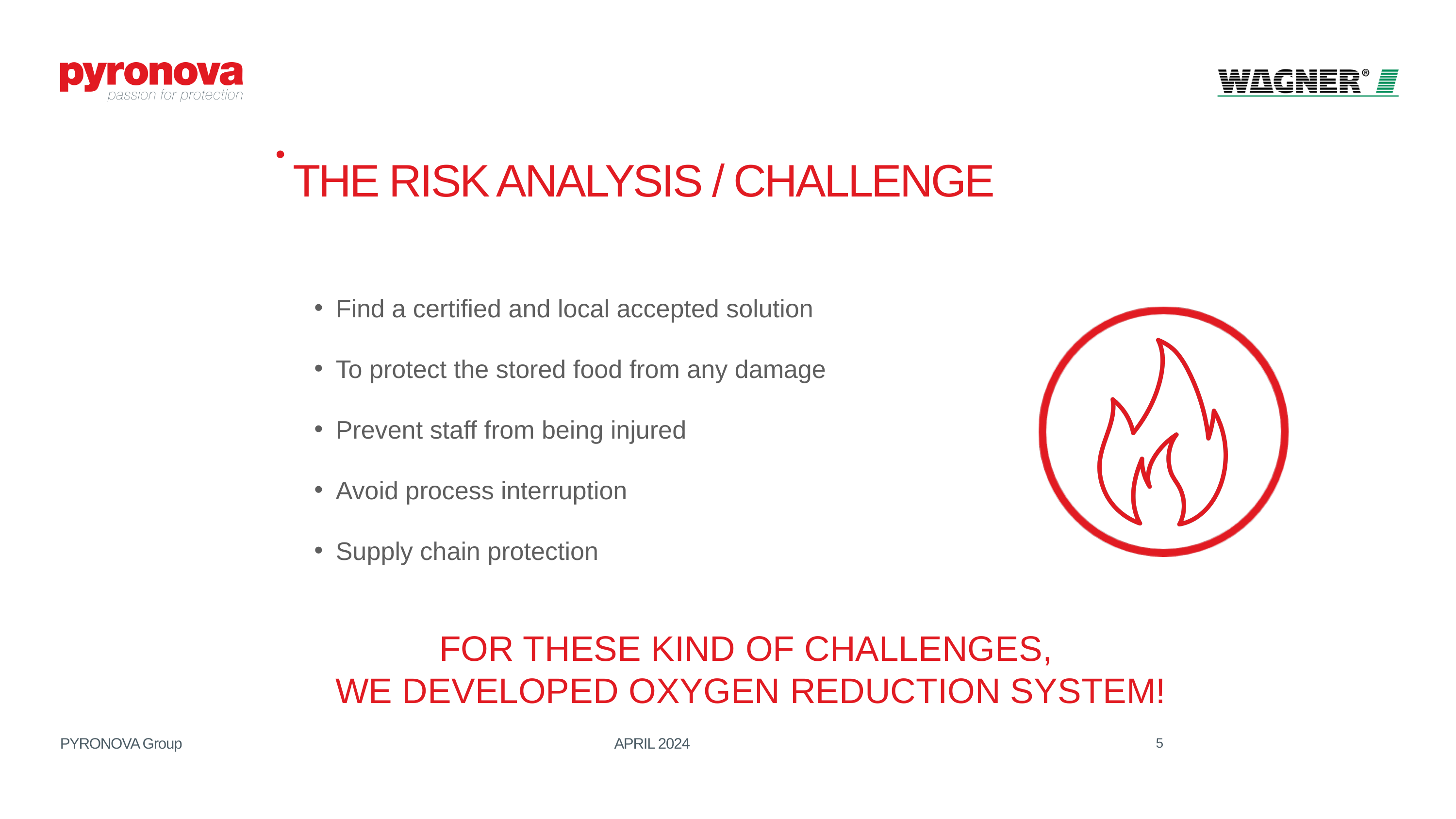

222dfbhvbla220222

THE RISK ANALYSIS / CHALLENGE
Find a certified and local accepted solution

To protect the stored food from any damage

Prevent staff from being injured

Avoid process interruption

Supply chain protection

FOR THESE KIND OF CHALLENGES,
WE DEVELOPED OXYGEN REDUCTION SYSTEM!

PYRONOVA Group
 APRIL 2024
5